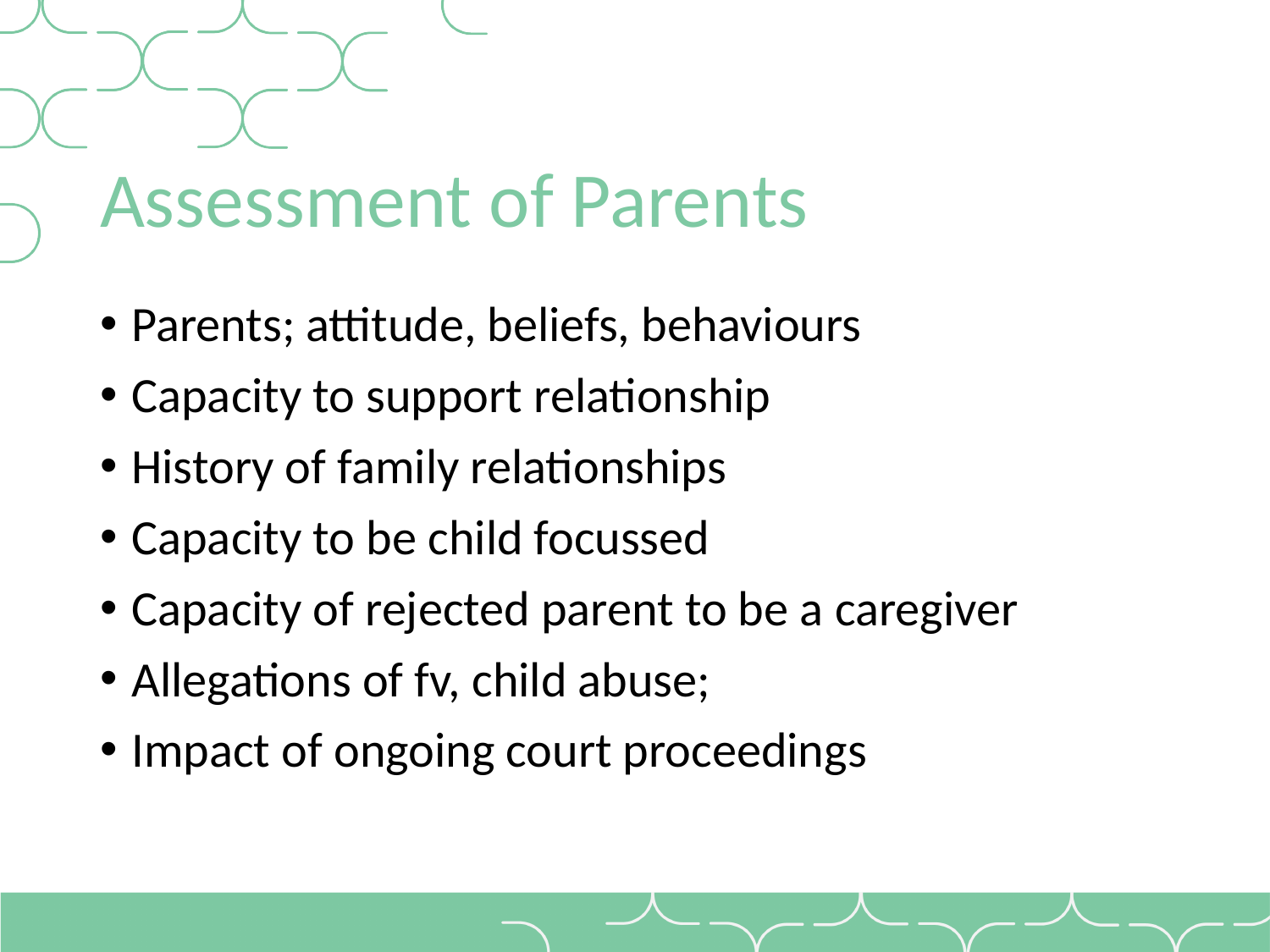

# Assessment of Parents
Parents; attitude, beliefs, behaviours
Capacity to support relationship
History of family relationships
Capacity to be child focussed
Capacity of rejected parent to be a caregiver
Allegations of fv, child abuse;
Impact of ongoing court proceedings